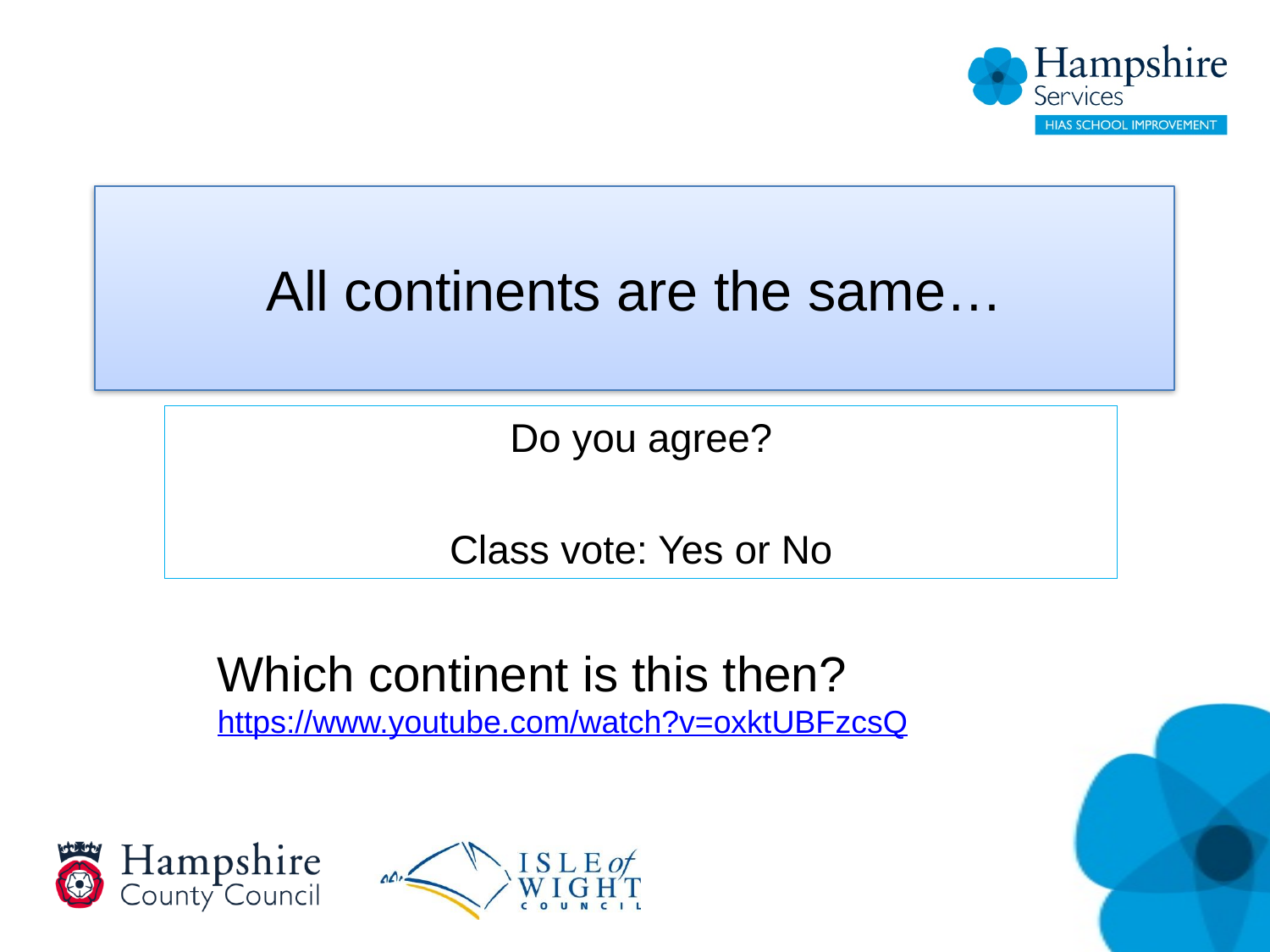

# All continents are the same…
Do you agree?

Class vote: Yes or No
Which continent is this then?
https://www.youtube.com/watch?v=oxktUBFzcsQ